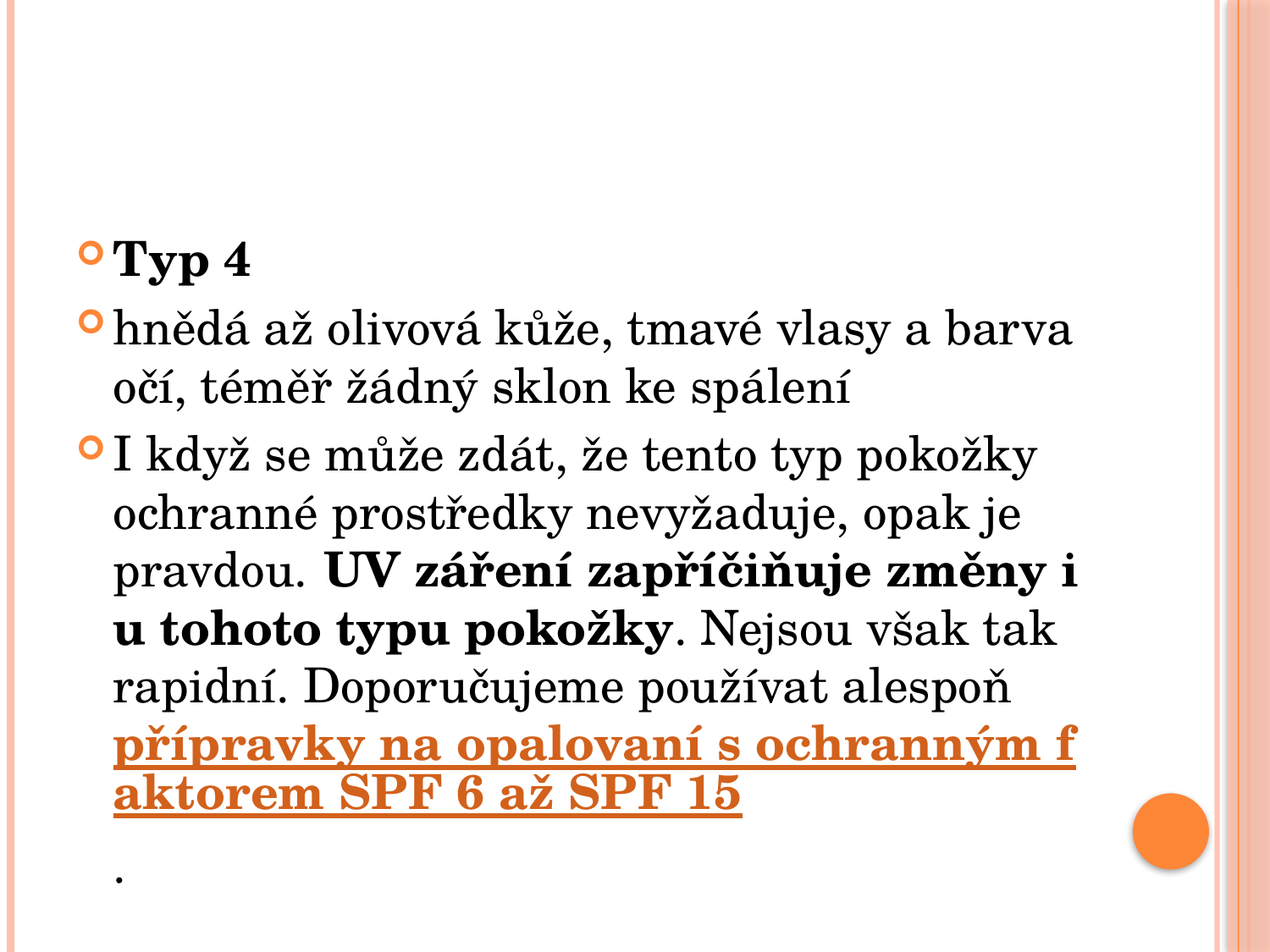

#
Typ 4
hnědá až olivová kůže, tmavé vlasy a barva očí, téměř žádný sklon ke spálení
I když se může zdát, že tento typ pokožky ochranné prostředky nevyžaduje, opak je pravdou. UV záření zapříčiňuje změny i u tohoto typu pokožky. Nejsou však tak rapidní. Doporučujeme používat alespoň přípravky na opalovaní s ochranným faktorem SPF 6 až SPF 15.